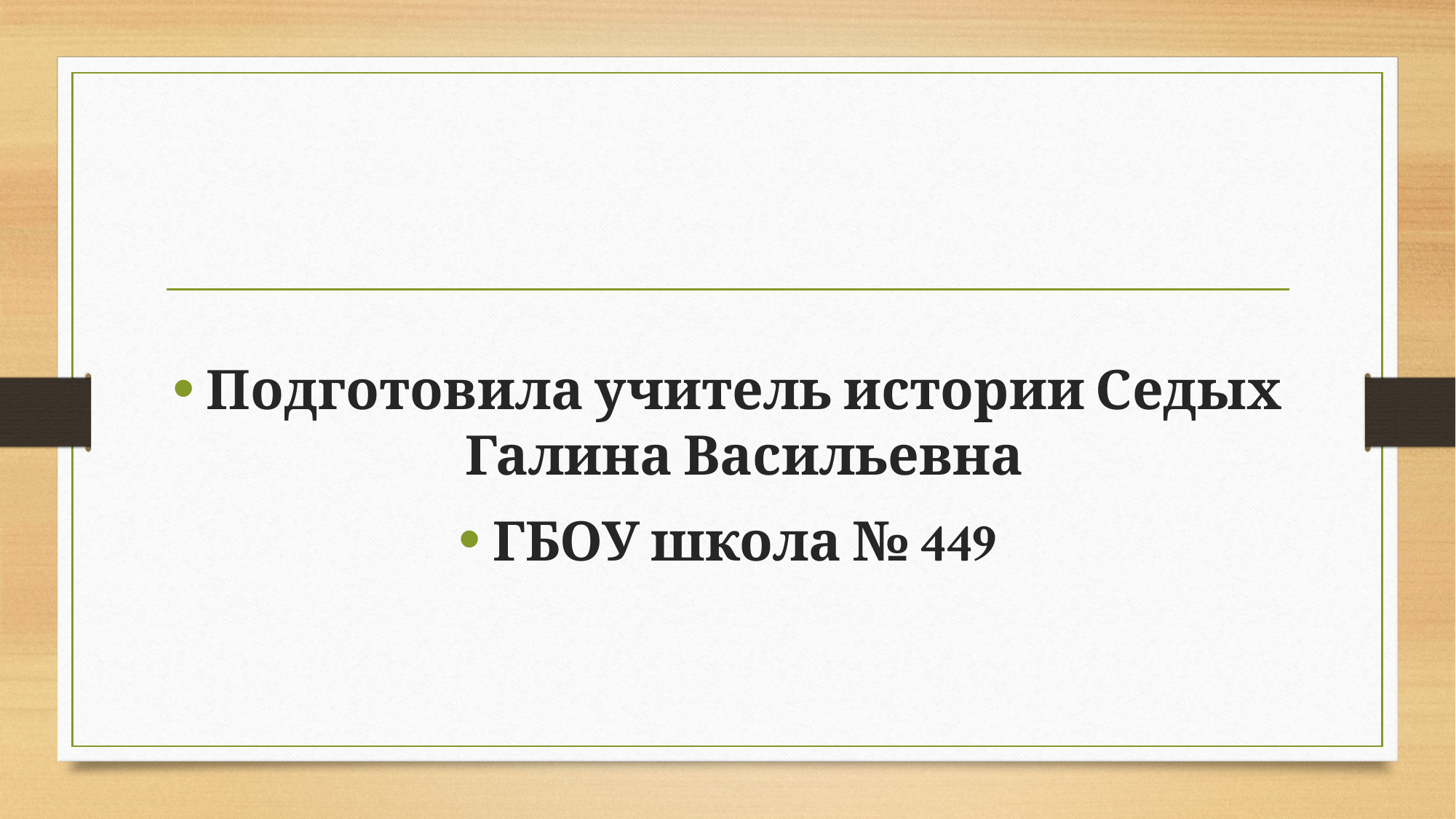

Подготовила учитель истории Седых Галина Васильевна
ГБОУ школа № 449